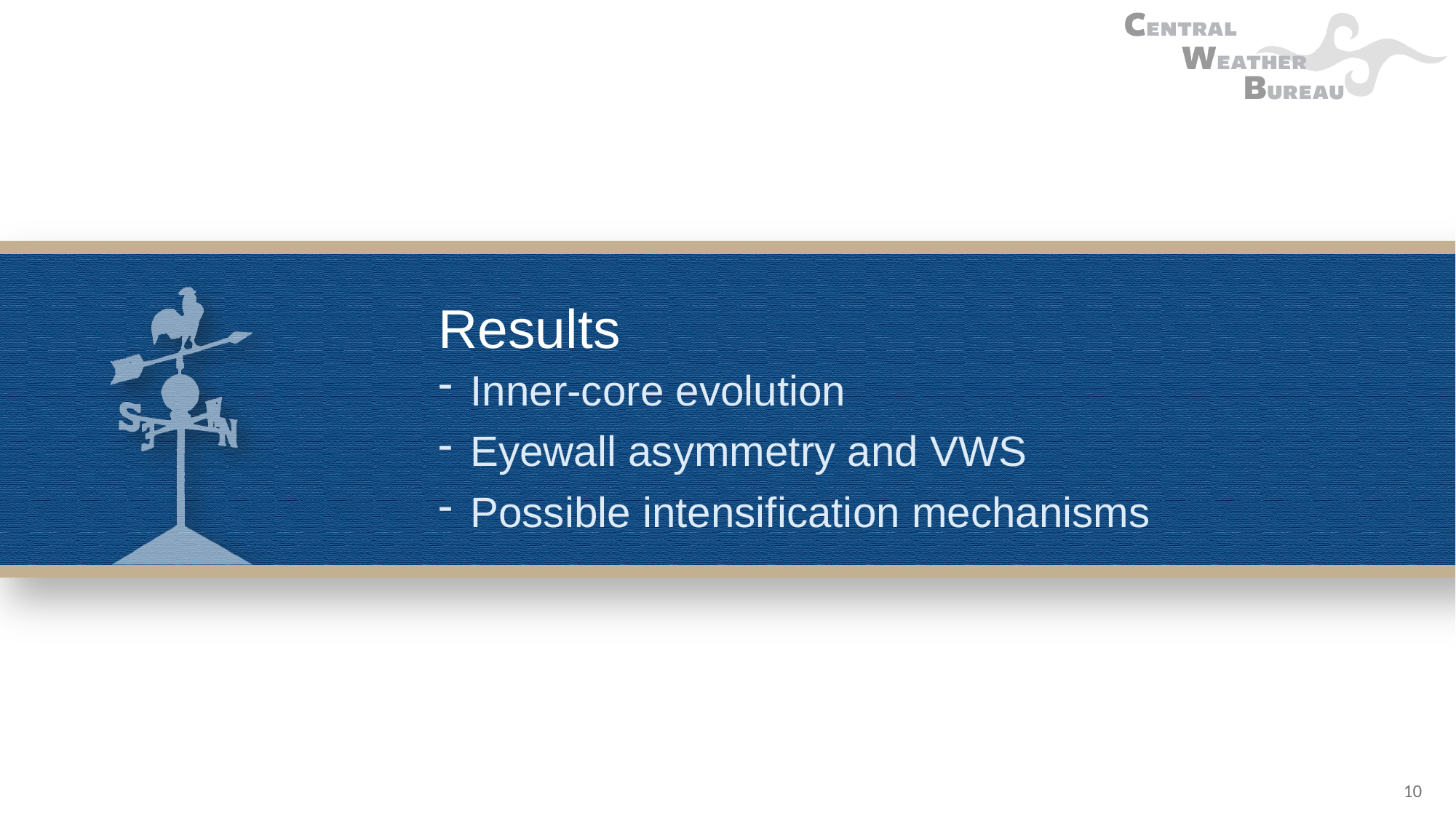

Results
Inner-core evolution
Eyewall asymmetry and VWS
Possible intensification mechanisms